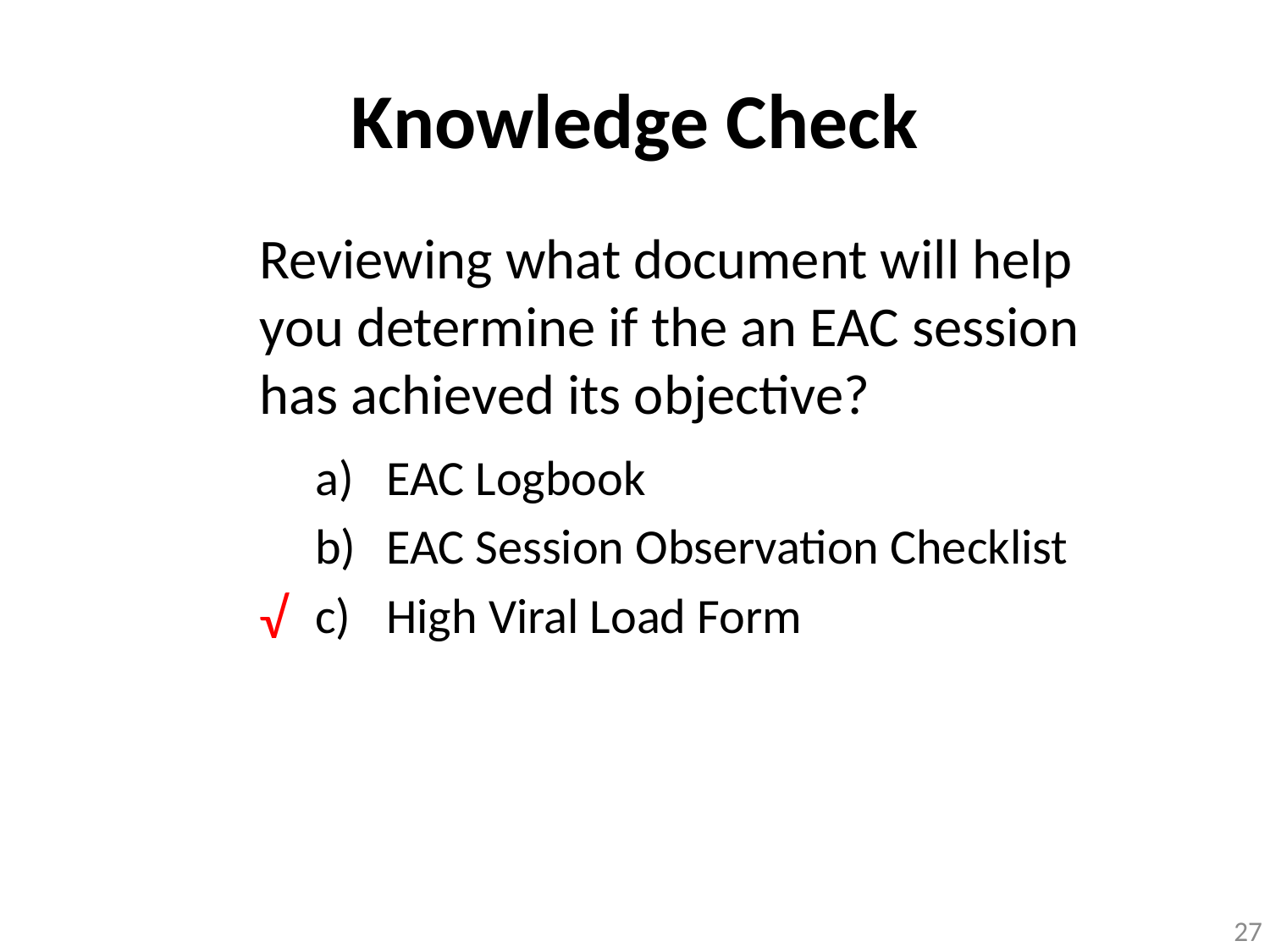

# Knowledge Check
Reviewing what document will help you determine if the an EAC session has achieved its objective?
EAC Logbook
EAC Session Observation Checklist
High Viral Load Form
√
27